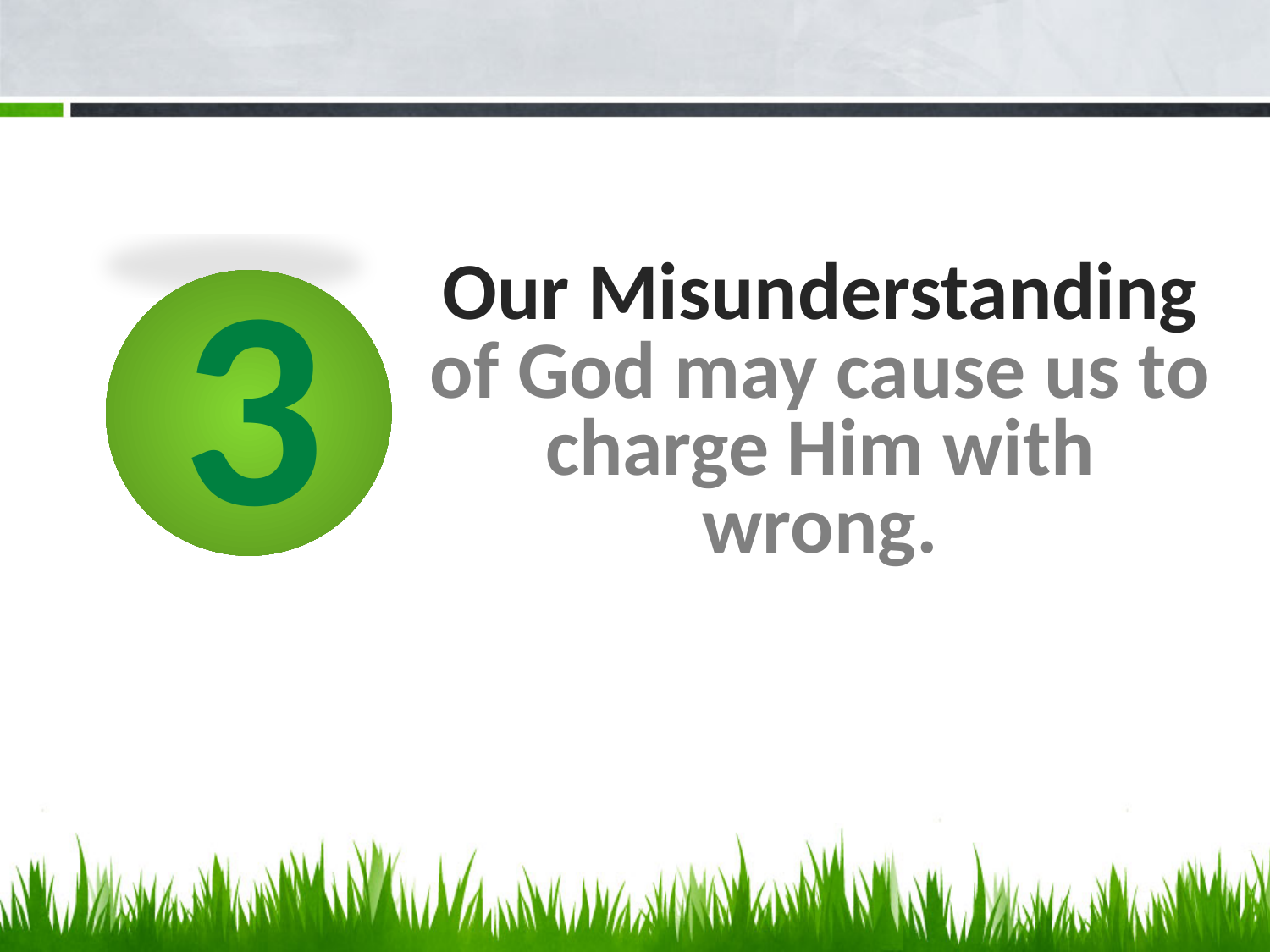

3

# Our Misunderstanding of God may cause us to charge Him with wrong.